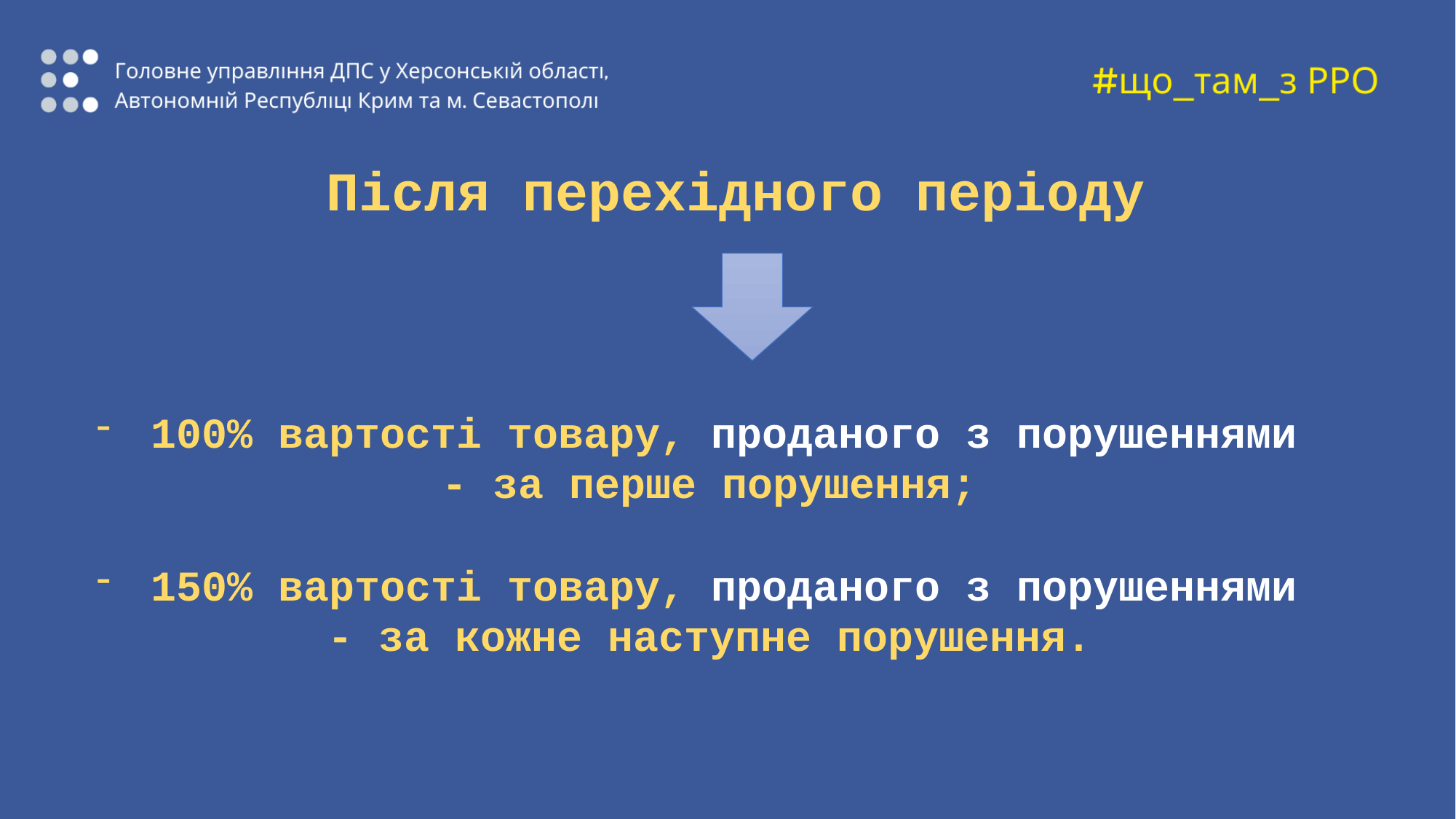

Після перехідного періоду

100% вартості товару, проданого з порушеннями
- за перше порушення;

150% вартості товару, проданого з порушеннями
- за кожне наступне порушення.